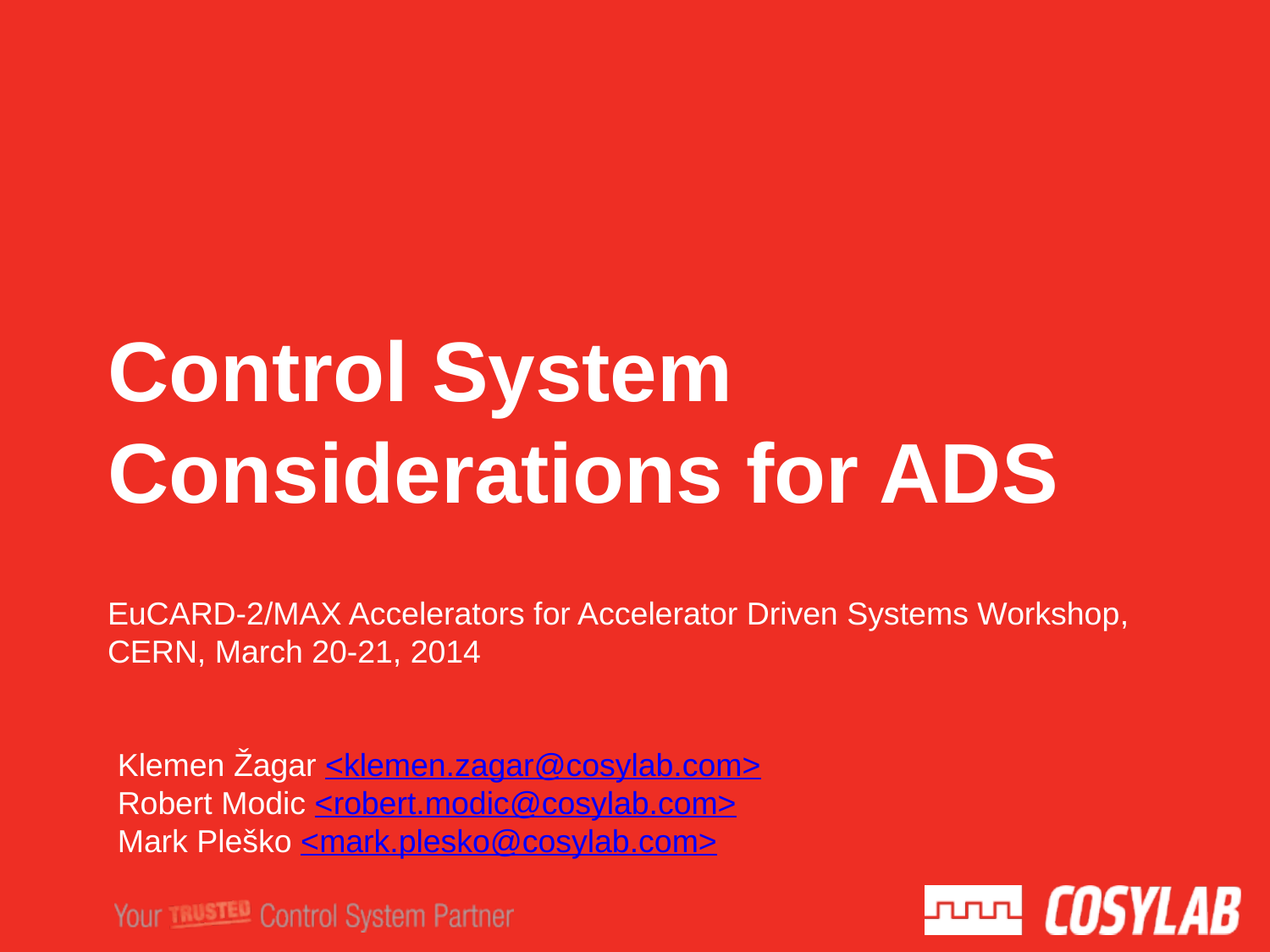

# Control System Considerations for ADS
EuCARD-2/MAX Accelerators for Accelerator Driven Systems Workshop, CERN, March 20-21, 2014
Klemen Žagar <klemen.zagar@cosylab.com>
Robert Modic <robert.modic@cosylab.com>
Mark Pleško <mark.plesko@cosylab.com>